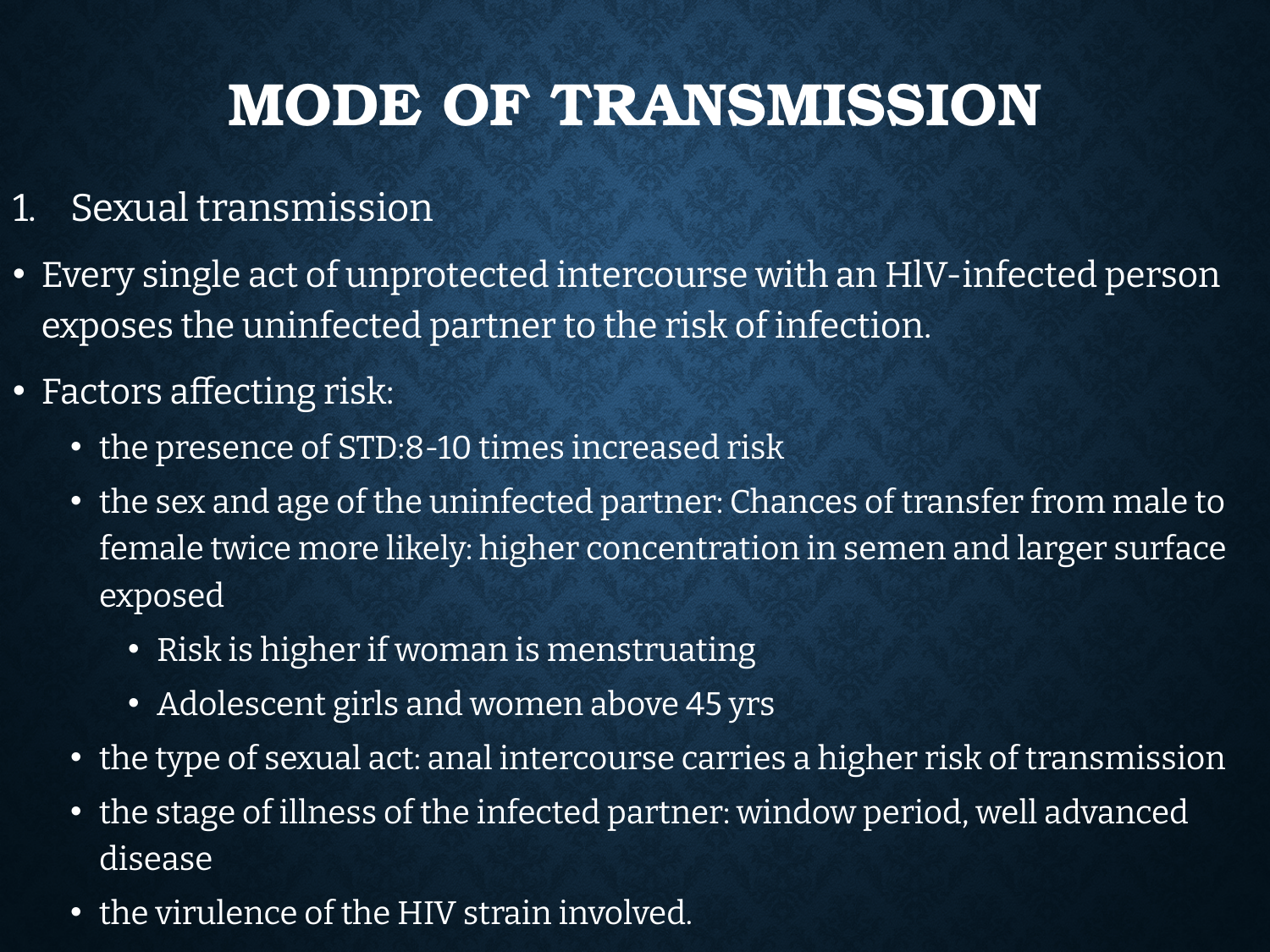

# Mode of transmission
Sexual transmission
Every single act of unprotected intercourse with an HlV-infected person exposes the uninfected partner to the risk of infection.
Factors affecting risk:
the presence of STD:8-10 times increased risk
the sex and age of the uninfected partner: Chances of transfer from male to female twice more likely: higher concentration in semen and larger surface exposed
Risk is higher if woman is menstruating
Adolescent girls and women above 45 yrs
the type of sexual act: anal intercourse carries a higher risk of transmission
the stage of illness of the infected partner: window period, well advanced disease
the virulence of the HIV strain involved.